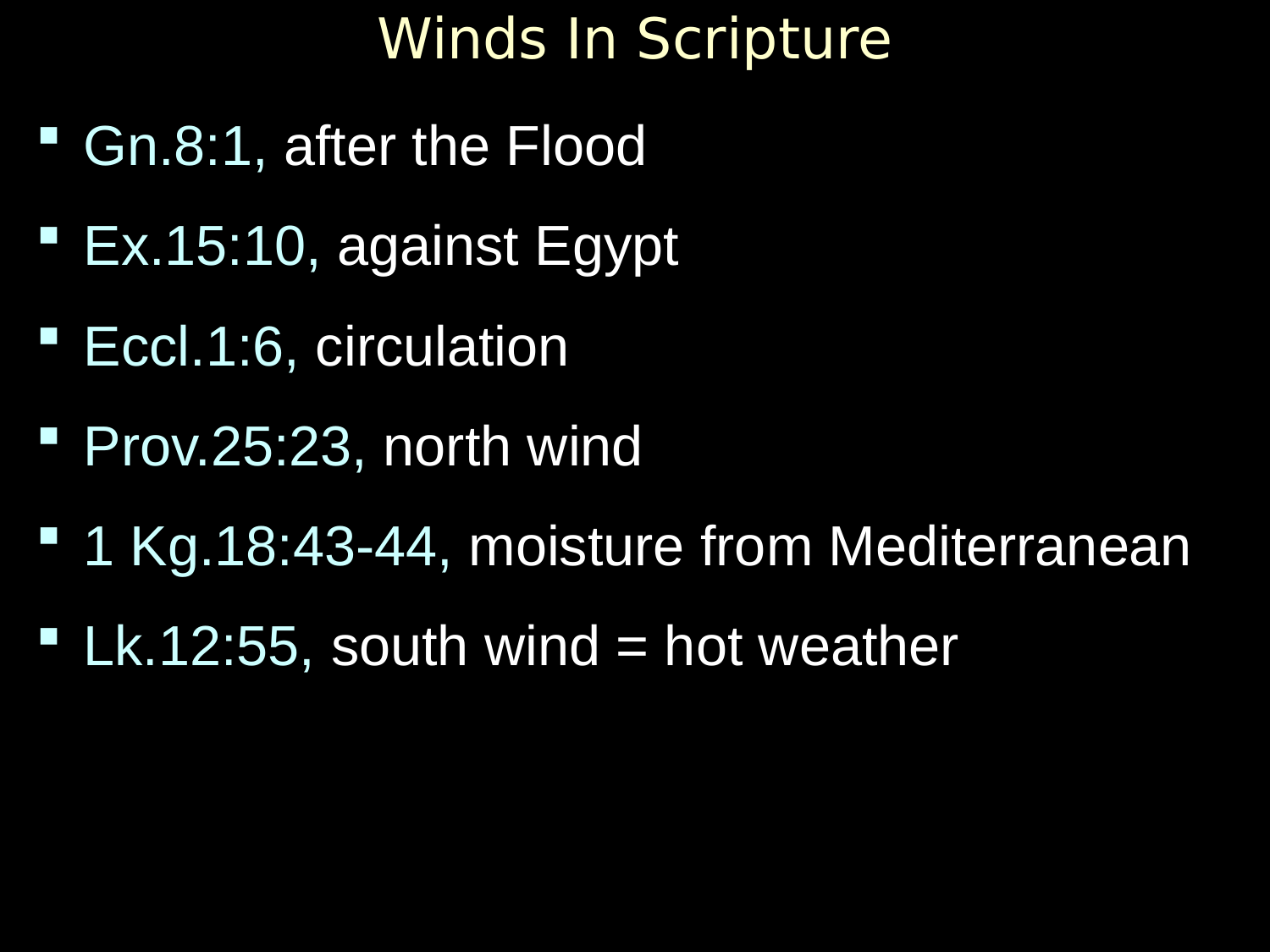

# Winds In Scripture
Gn.8:1, after the Flood
Ex.15:10, against Egypt
Eccl.1:6, circulation
Prov.25:23, north wind
1 Kg.18:43-44, moisture from Mediterranean
Lk.12:55, south wind = hot weather